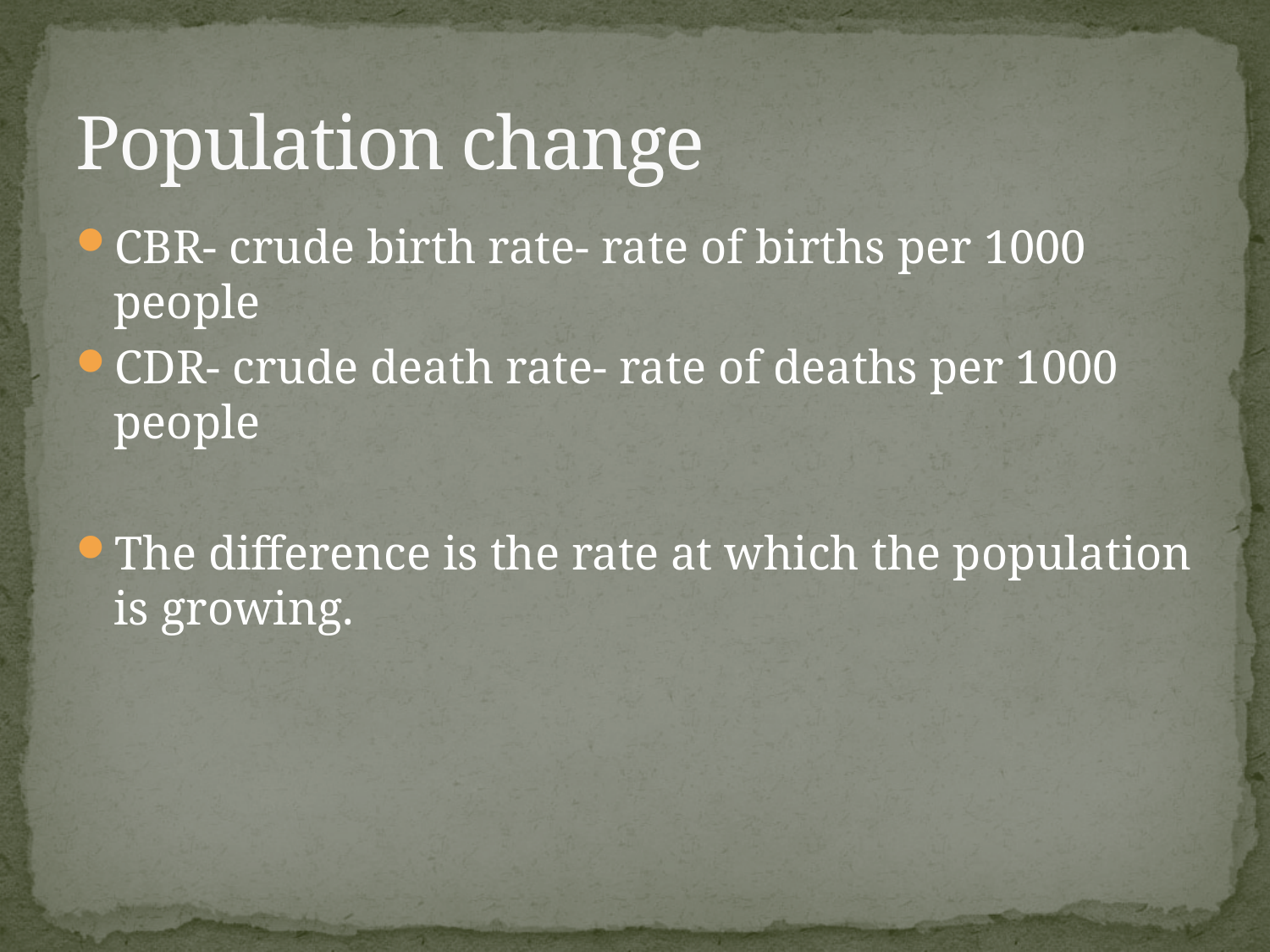

# Population change
CBR- crude birth rate- rate of births per 1000 people
CDR- crude death rate- rate of deaths per 1000 people

The difference is the rate at which the population is growing.